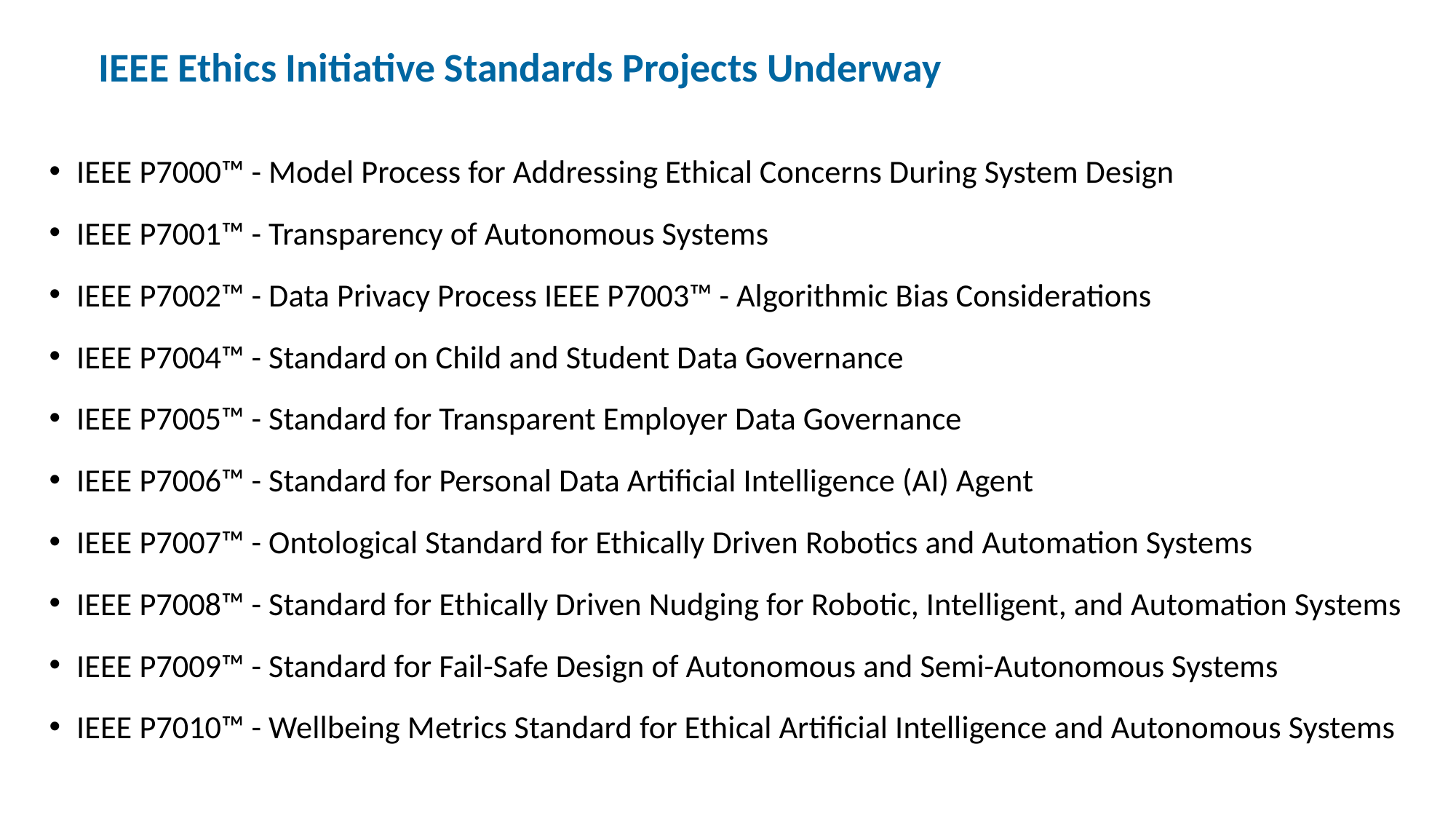

# IEEE Ethics Initiative Standards Projects Underway
IEEE P7000™ - Model Process for Addressing Ethical Concerns During System Design
IEEE P7001™ - Transparency of Autonomous Systems
IEEE P7002™ - Data Privacy Process IEEE P7003™ - Algorithmic Bias Considerations
IEEE P7004™ - Standard on Child and Student Data Governance
IEEE P7005™ - Standard for Transparent Employer Data Governance
IEEE P7006™ - Standard for Personal Data Artificial Intelligence (AI) Agent
IEEE P7007™ - Ontological Standard for Ethically Driven Robotics and Automation Systems
IEEE P7008™ - Standard for Ethically Driven Nudging for Robotic, Intelligent, and Automation Systems
IEEE P7009™ - Standard for Fail-Safe Design of Autonomous and Semi-Autonomous Systems
IEEE P7010™ - Wellbeing Metrics Standard for Ethical Artificial Intelligence and Autonomous Systems